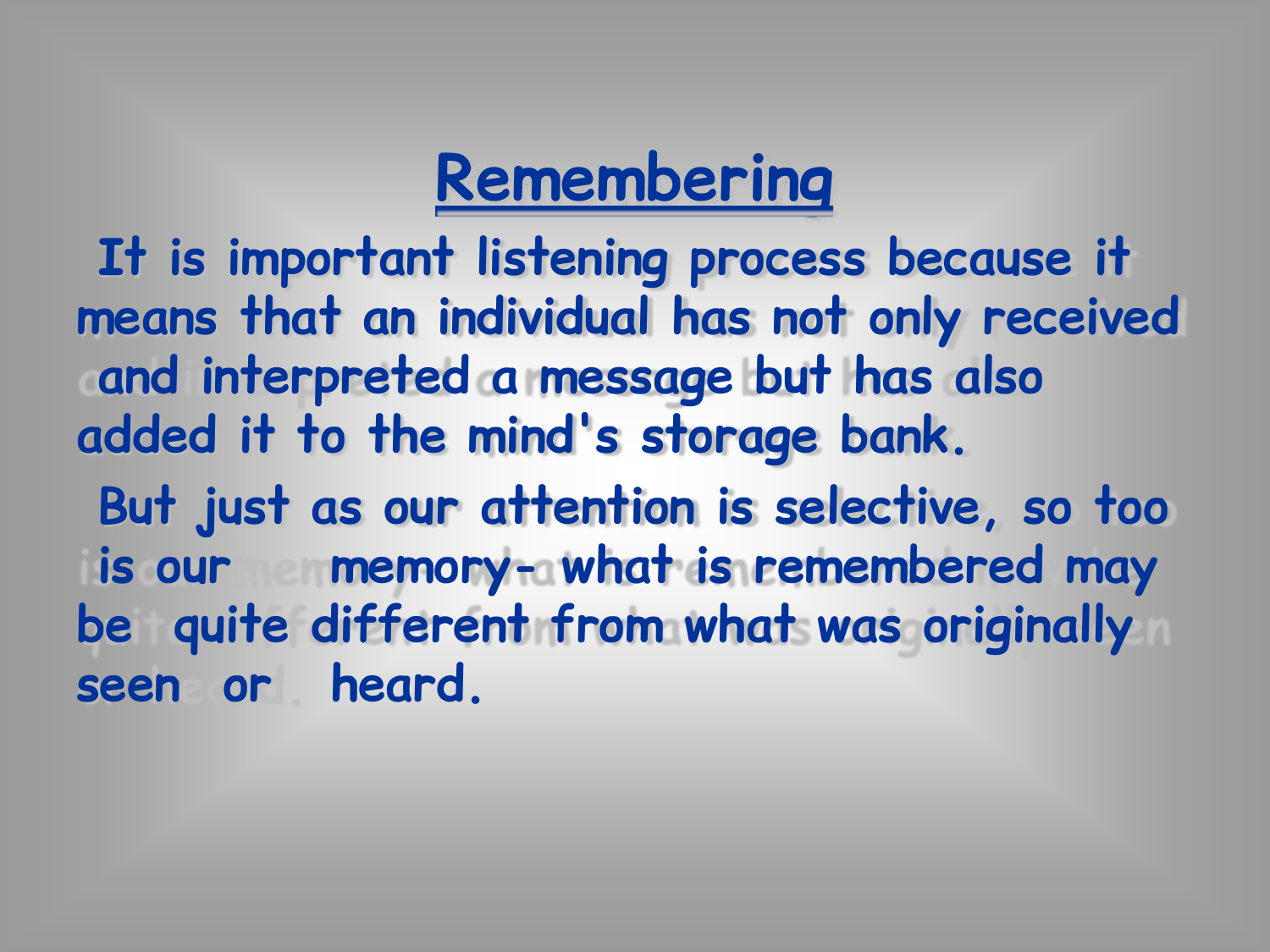

# Remembering

It is important listening process because it  means that an individual has not only received  and interpreted a message but has also  added it to the mind's storage bank.
But just as our attention is selective, so too  is our	memory- what is remembered may be  quite different from what was originally seen  or	heard.